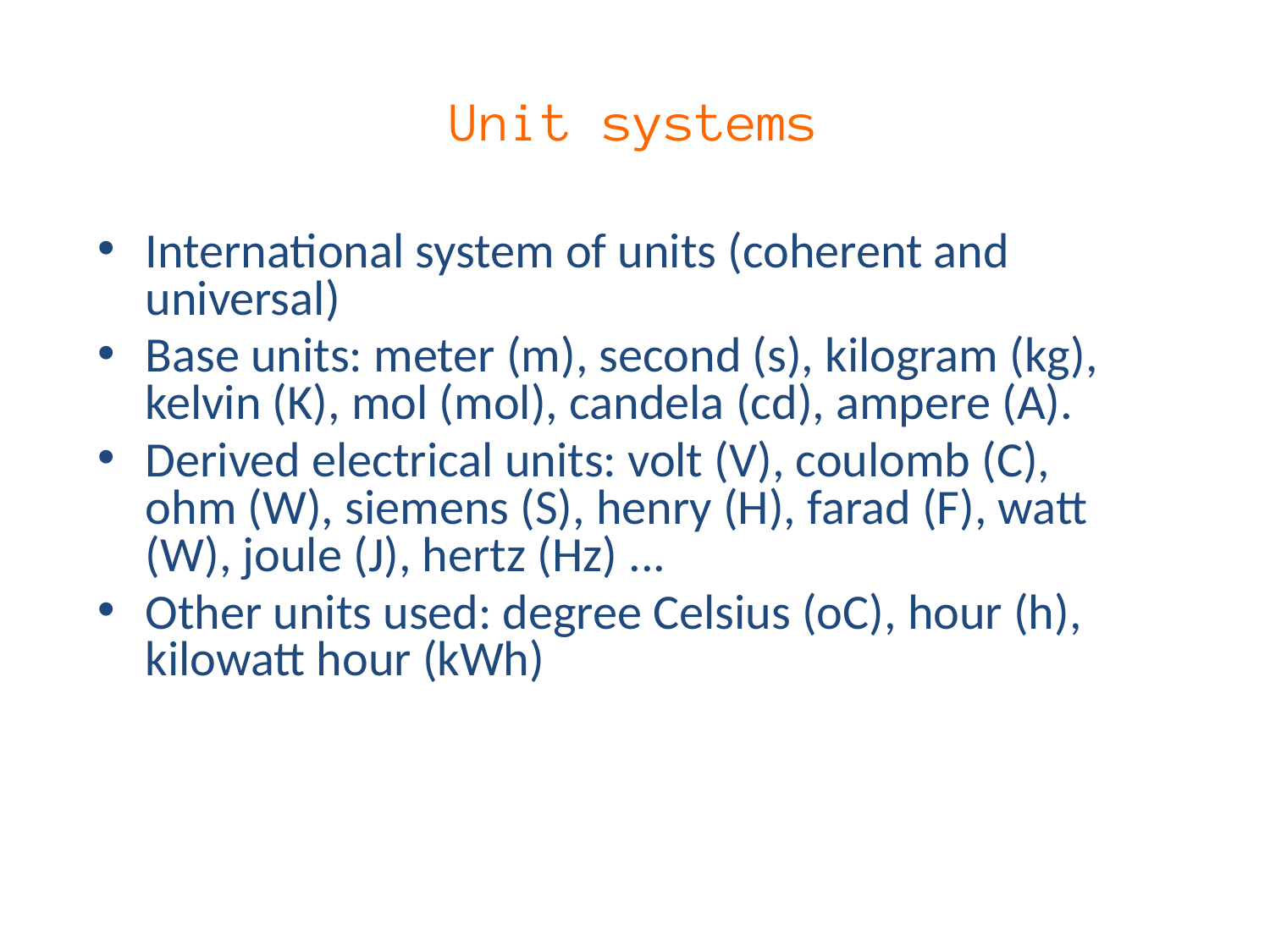

# Unit systems
International system of units (coherent and universal)
Base units: meter (m), second (s), kilogram (kg), kelvin (K), mol (mol), candela (cd), ampere (A).
Derived electrical units: volt (V), coulomb (C), ohm (W), siemens (S), henry (H), farad (F), watt (W), joule (J), hertz (Hz) ...
Other units used: degree Celsius (oC), hour (h), kilowatt hour (kWh)